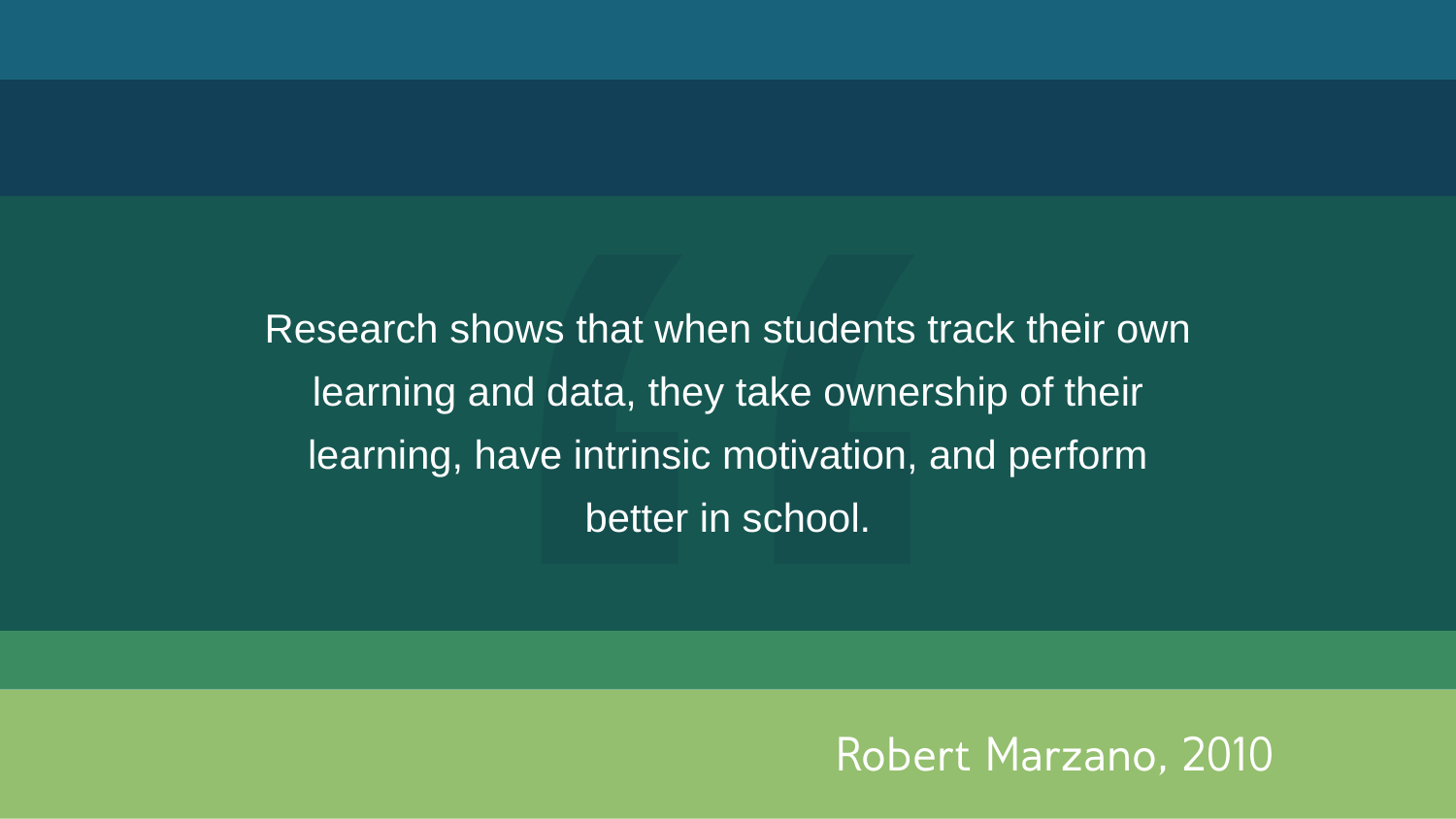

Research shows that when students track their own learning and data, they take ownership of their learning, have intrinsic motivation, and perform better in school.
Robert Marzano, 2010